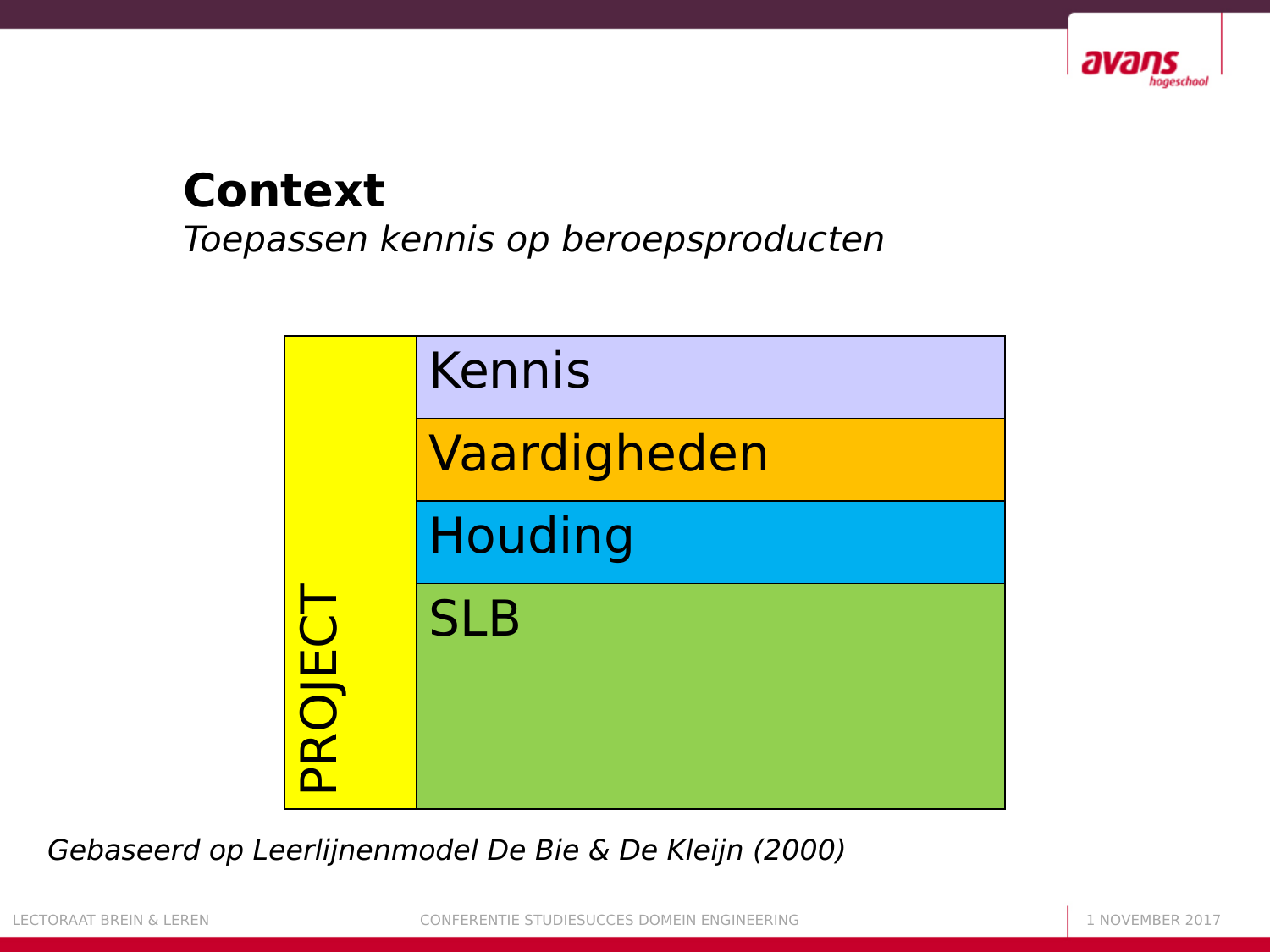

# Context Toepassen kennis op beroepsproducten
| PROJECT | Kennis |
| --- | --- |
|  | Vaardigheden |
|  | Houding |
|  | SLB |
Gebaseerd op Leerlijnenmodel De Bie & De Kleijn (2000)